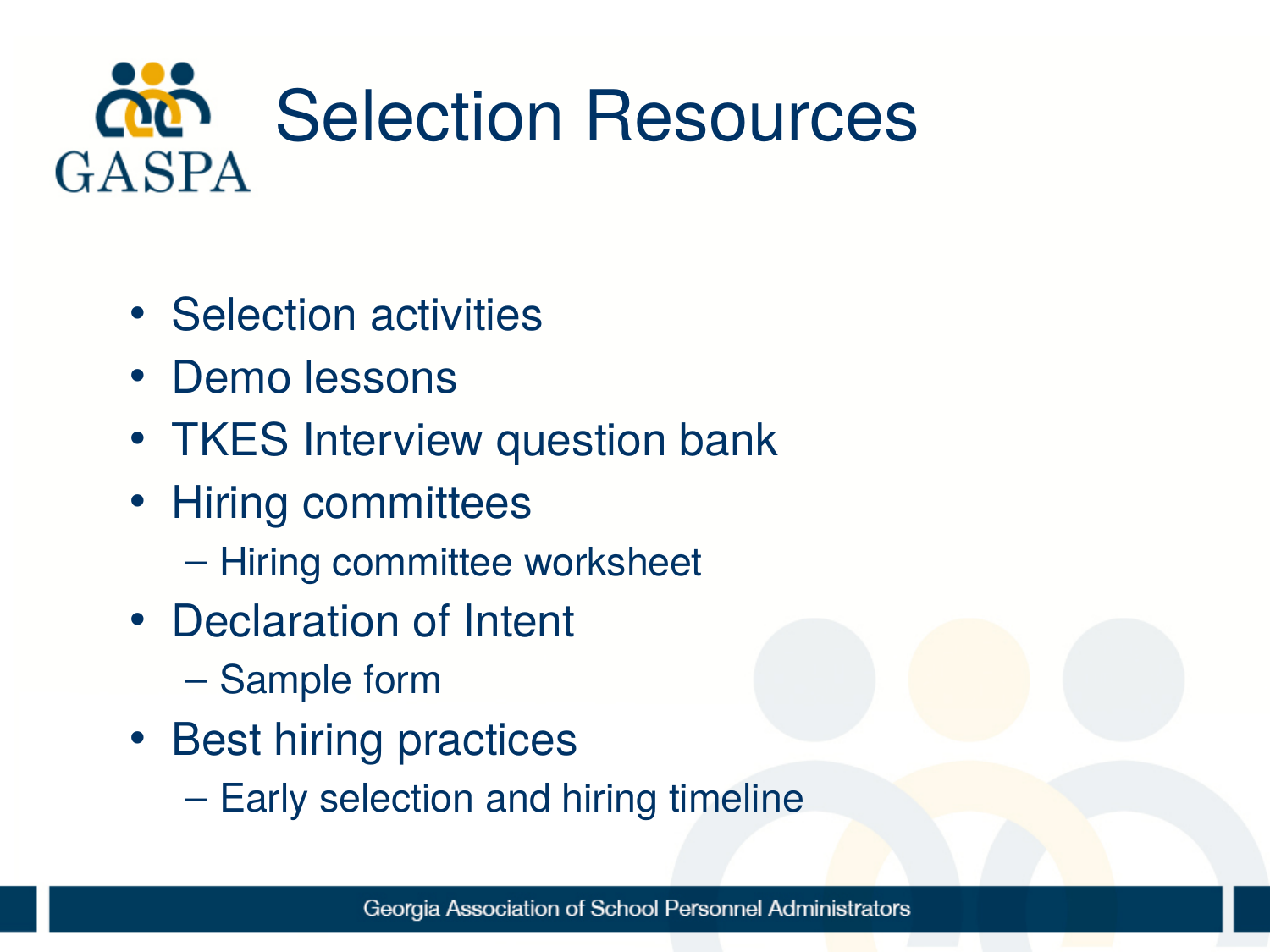

# Selection Resources
Selection activities
Demo lessons
TKES Interview question bank
Hiring committees
Hiring committee worksheet
Declaration of Intent
Sample form
Best hiring practices
Early selection and hiring timeline